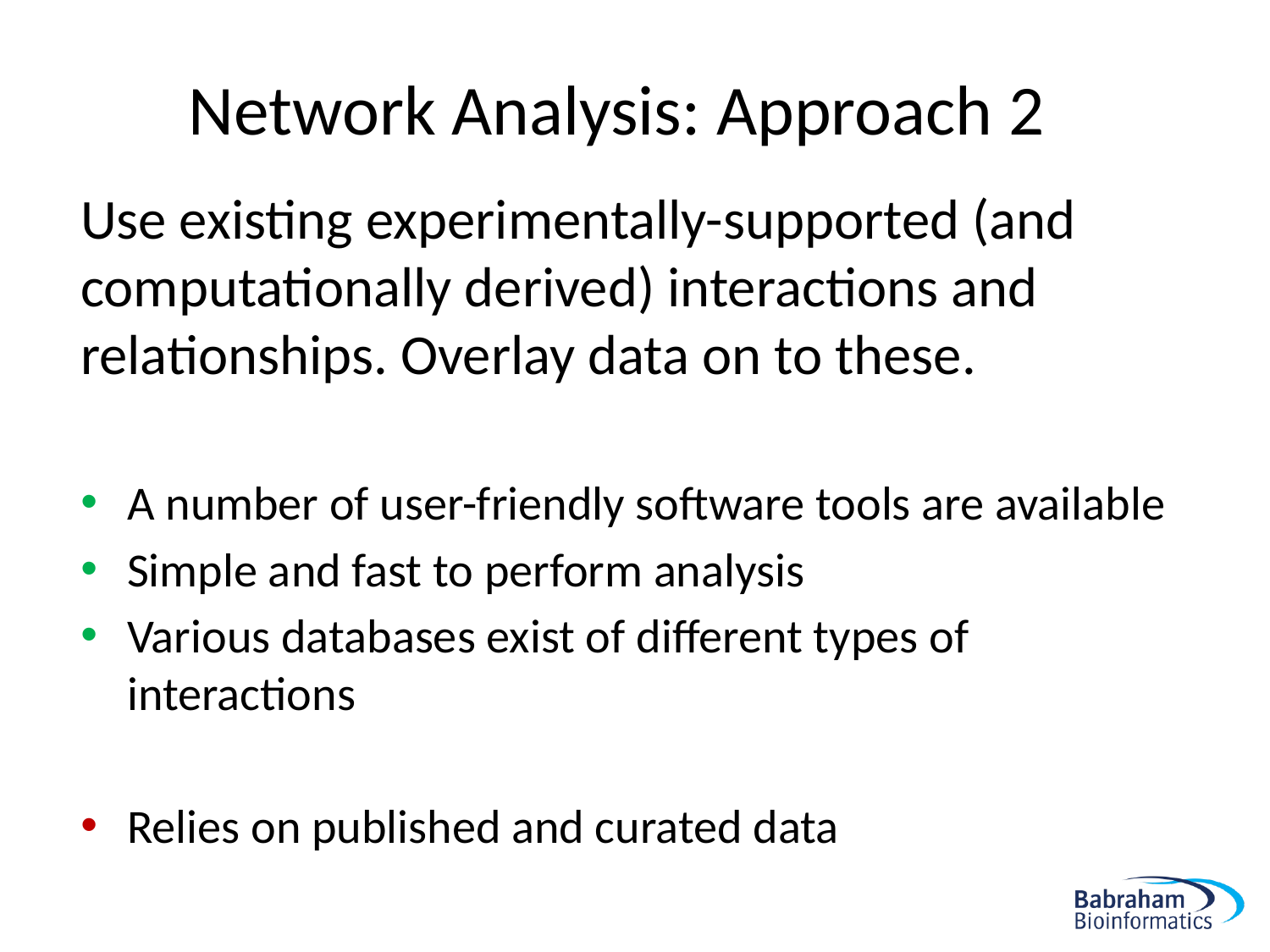

# Network Analysis: Approach 2
Use existing experimentally-supported (and computationally derived) interactions and relationships. Overlay data on to these.
A number of user-friendly software tools are available
Simple and fast to perform analysis
Various databases exist of different types of interactions

Relies on published and curated data